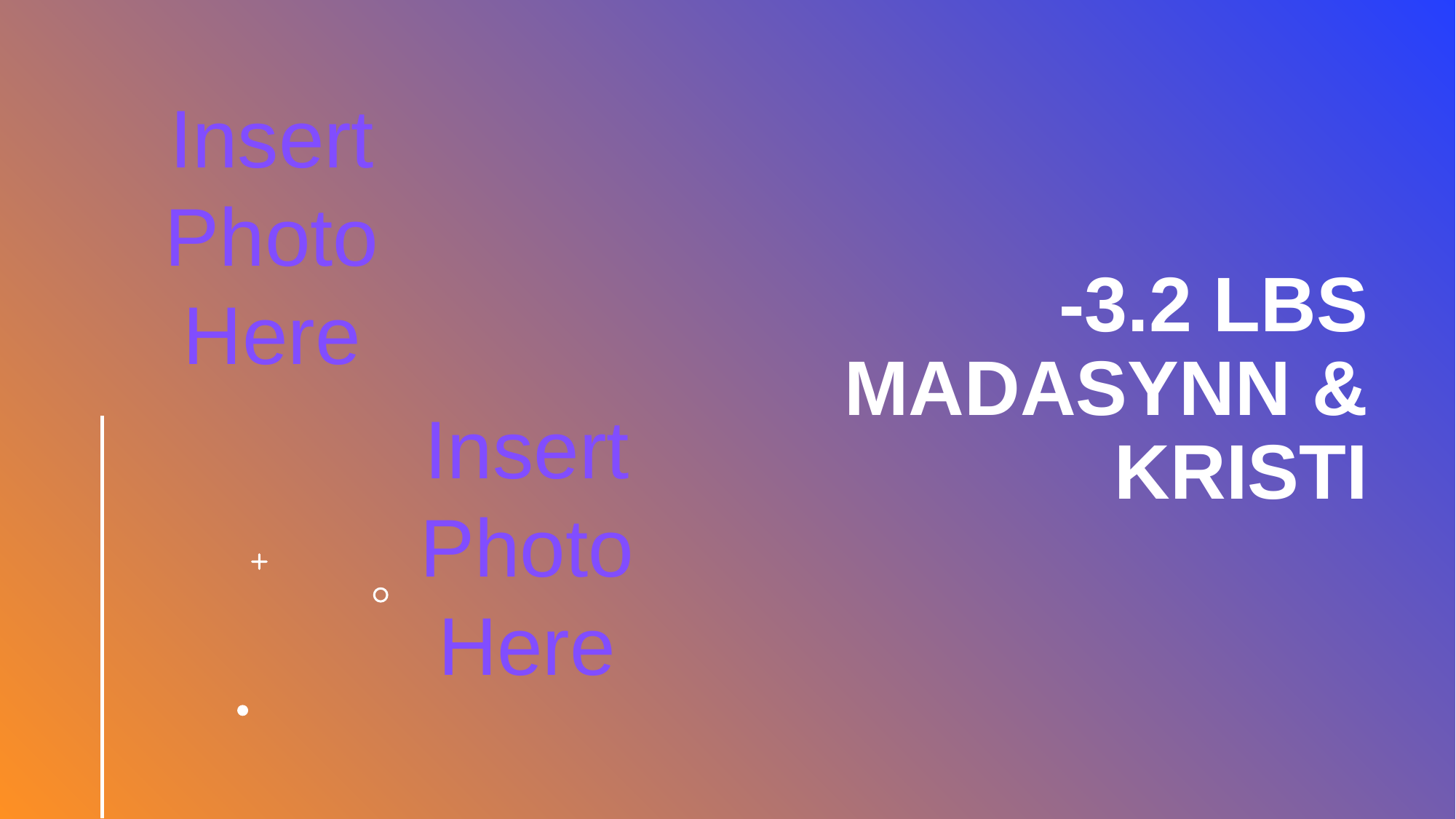

Insert
Photo
Here
# -3.2 lbs Madasynn & Kristi
Insert
Photo
Here